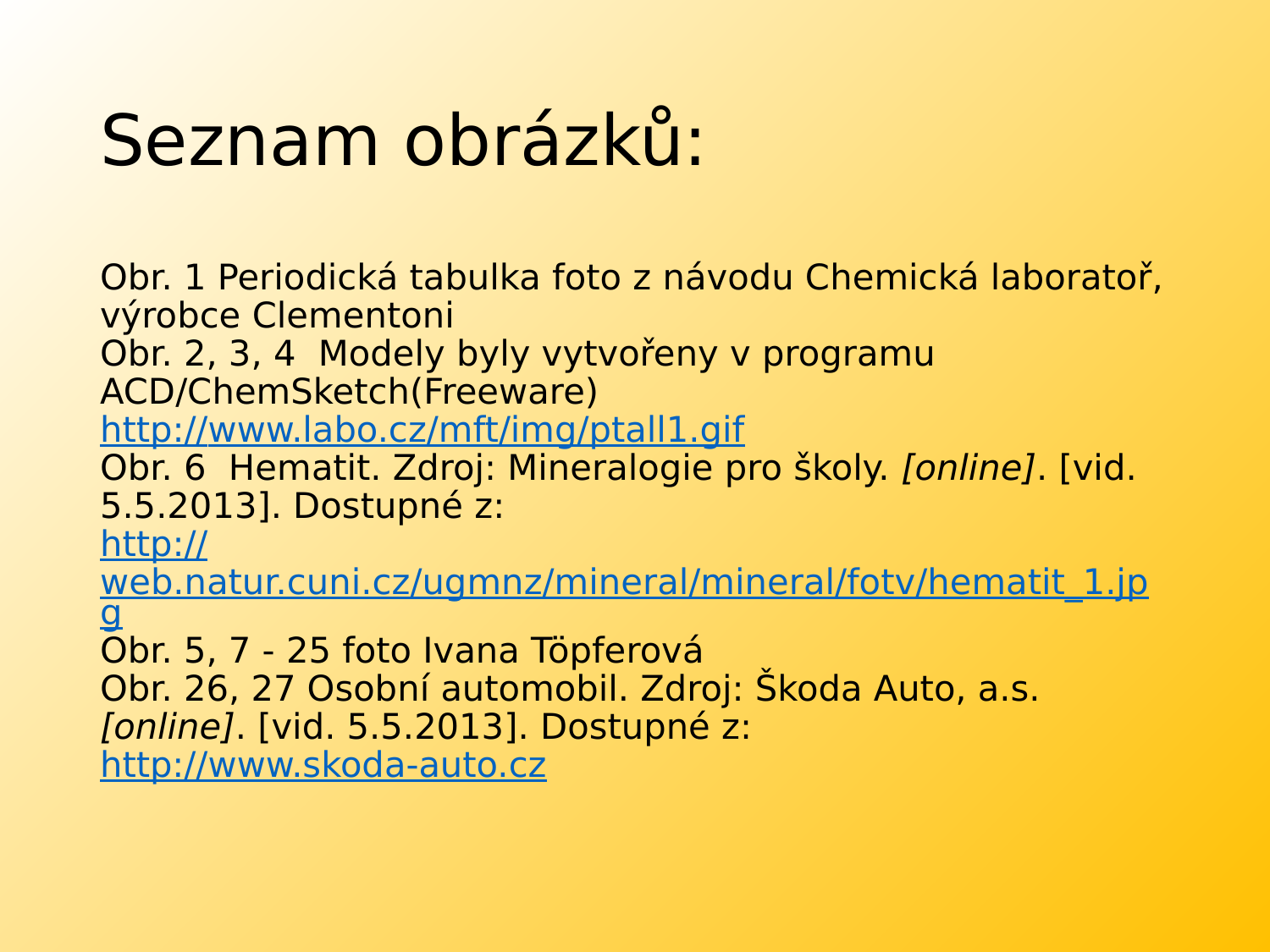

# Seznam obrázků:
Obr. 1 Periodická tabulka foto z návodu Chemická laboratoř, výrobce Clementoni
Obr. 2, 3, 4  Modely byly vytvořeny v programu ACD/ChemSketch(Freeware)
http://www.labo.cz/mft/img/ptall1.gif
Obr. 6  Hematit. Zdroj: Mineralogie pro školy. [online]. [vid. 5.5.2013]. Dostupné z:
http://web.natur.cuni.cz/ugmnz/mineral/mineral/fotv/hematit_1.jpg
Obr. 5, 7 - 25 foto Ivana Töpferová
Obr. 26, 27 Osobní automobil. Zdroj: Škoda Auto, a.s. [online]. [vid. 5.5.2013]. Dostupné z:
http://www.skoda-auto.cz